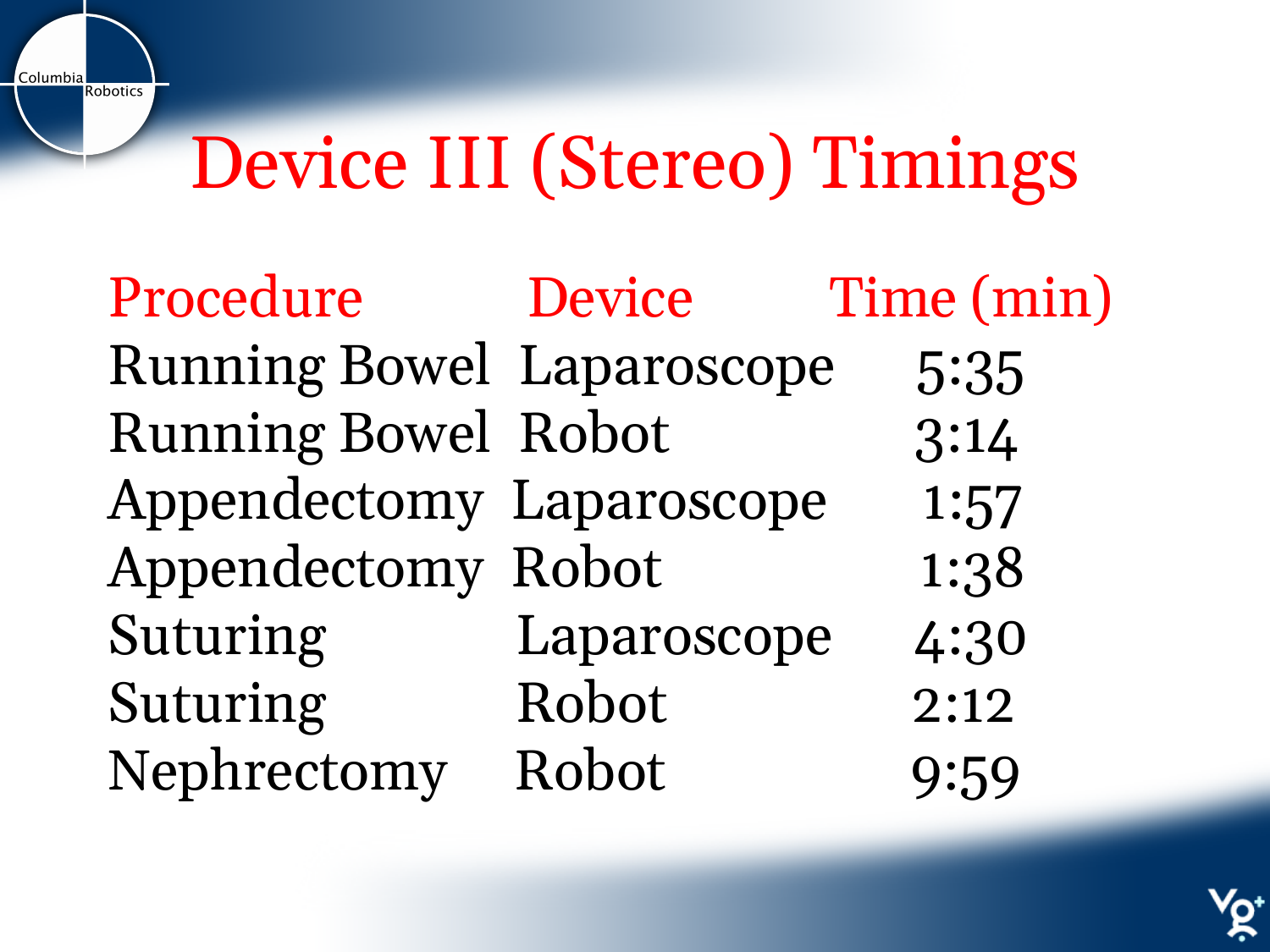

# Device III (Stereo) Timings
Procedure            Device          Time (min)
Running Bowel  Laparoscope      5:35
Running Bowel  Robot                  3:14
Appendectomy  Laparoscope       1:57
Appendectomy  Robot                   1:38
Suturing              Laparoscope      4:30
Suturing              Robot                  2:12
Nephrectomy     Robot                  9:59